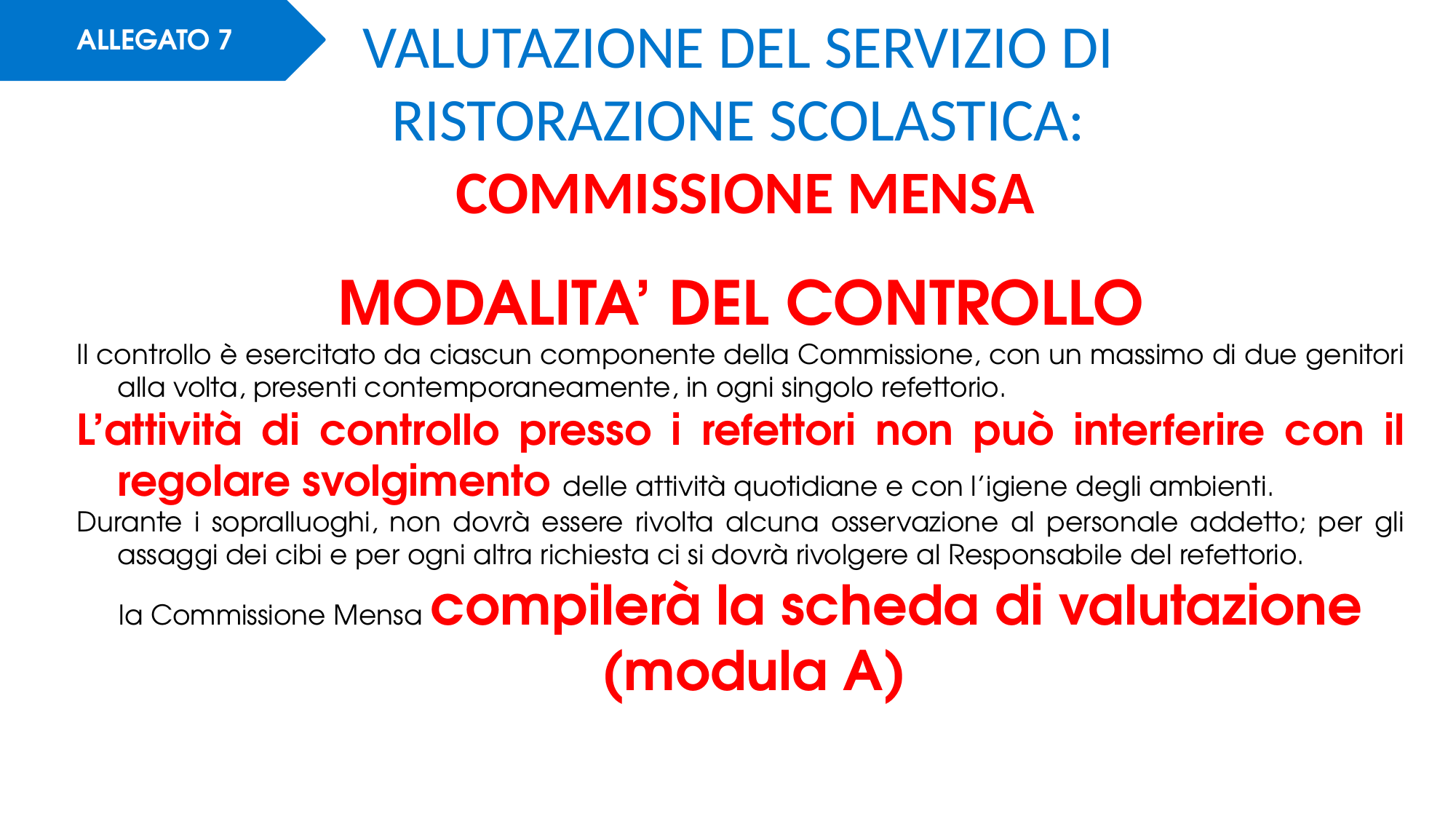

ALLEGATO 7
VALUTAZIONE DEL SERVIZIO DI
RISTORAZIONE SCOLASTICA:
COMMISSIONE MENSA
MODALITA’ DEL CONTROLLO
Il controllo è esercitato da ciascun componente della Commissione, con un massimo di due genitori alla volta, presenti contemporaneamente, in ogni singolo refettorio.
L’attività di controllo presso i refettori non può interferire con il regolare svolgimento delle attività quotidiane e con l’igiene degli ambienti.
Durante i sopralluoghi, non dovrà essere rivolta alcuna osservazione al personale addetto; per gli assaggi dei cibi e per ogni altra richiesta ci si dovrà rivolgere al Responsabile del refettorio.
la Commissione Mensa compilerà la scheda di valutazione (modula A)